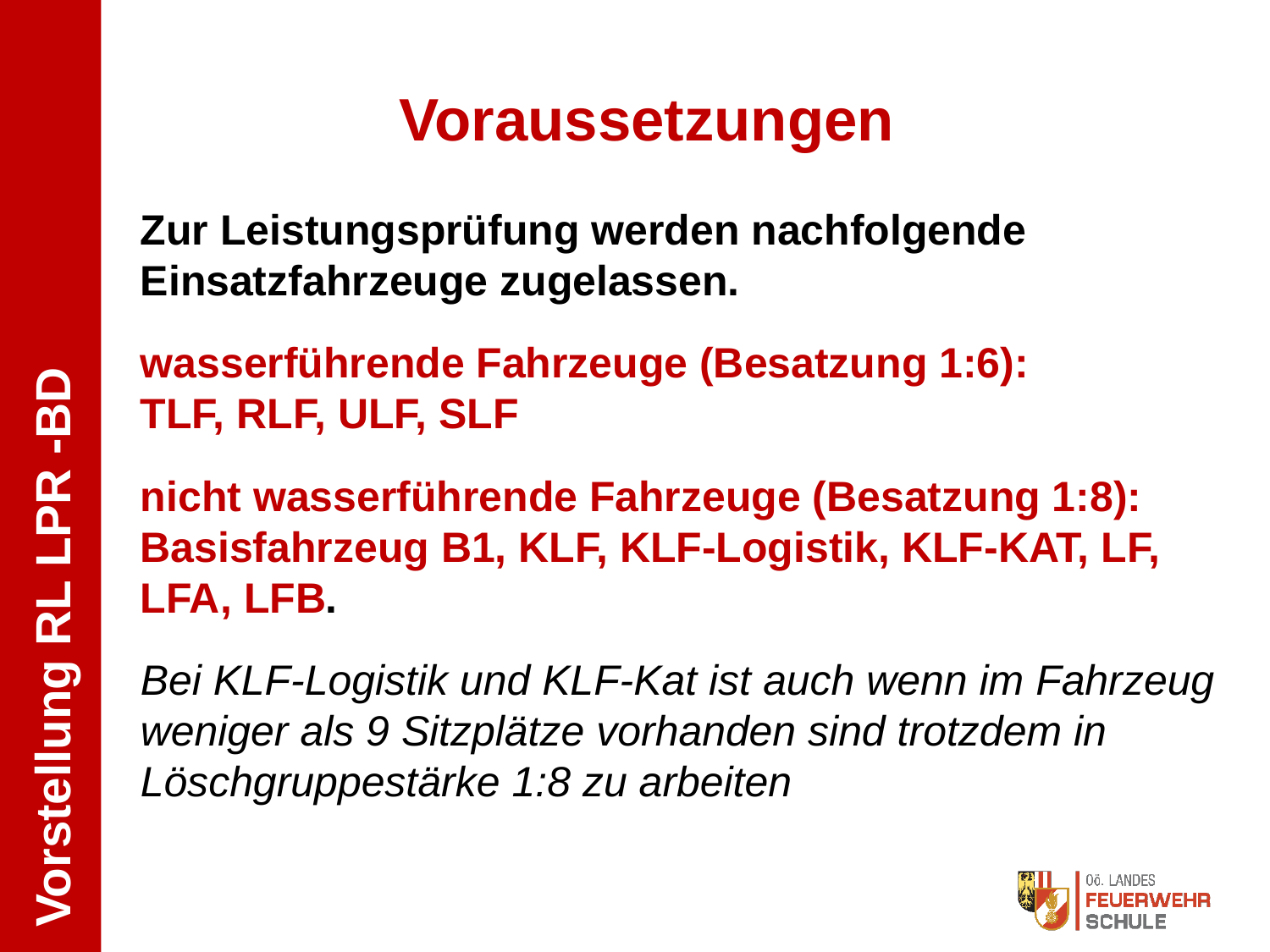

Voraussetzungen
Zur Leistungsprüfung werden nachfolgende Einsatzfahrzeuge zugelassen.
wasserführende Fahrzeuge (Besatzung 1:6):
TLF, RLF, ULF, SLF
nicht wasserführende Fahrzeuge (Besatzung 1:8): Basisfahrzeug B1, KLF, KLF-Logistik, KLF-KAT, LF, LFA, LFB.
Bei KLF-Logistik und KLF-Kat ist auch wenn im Fahrzeug weniger als 9 Sitzplätze vorhanden sind trotzdem in Löschgruppestärke 1:8 zu arbeiten